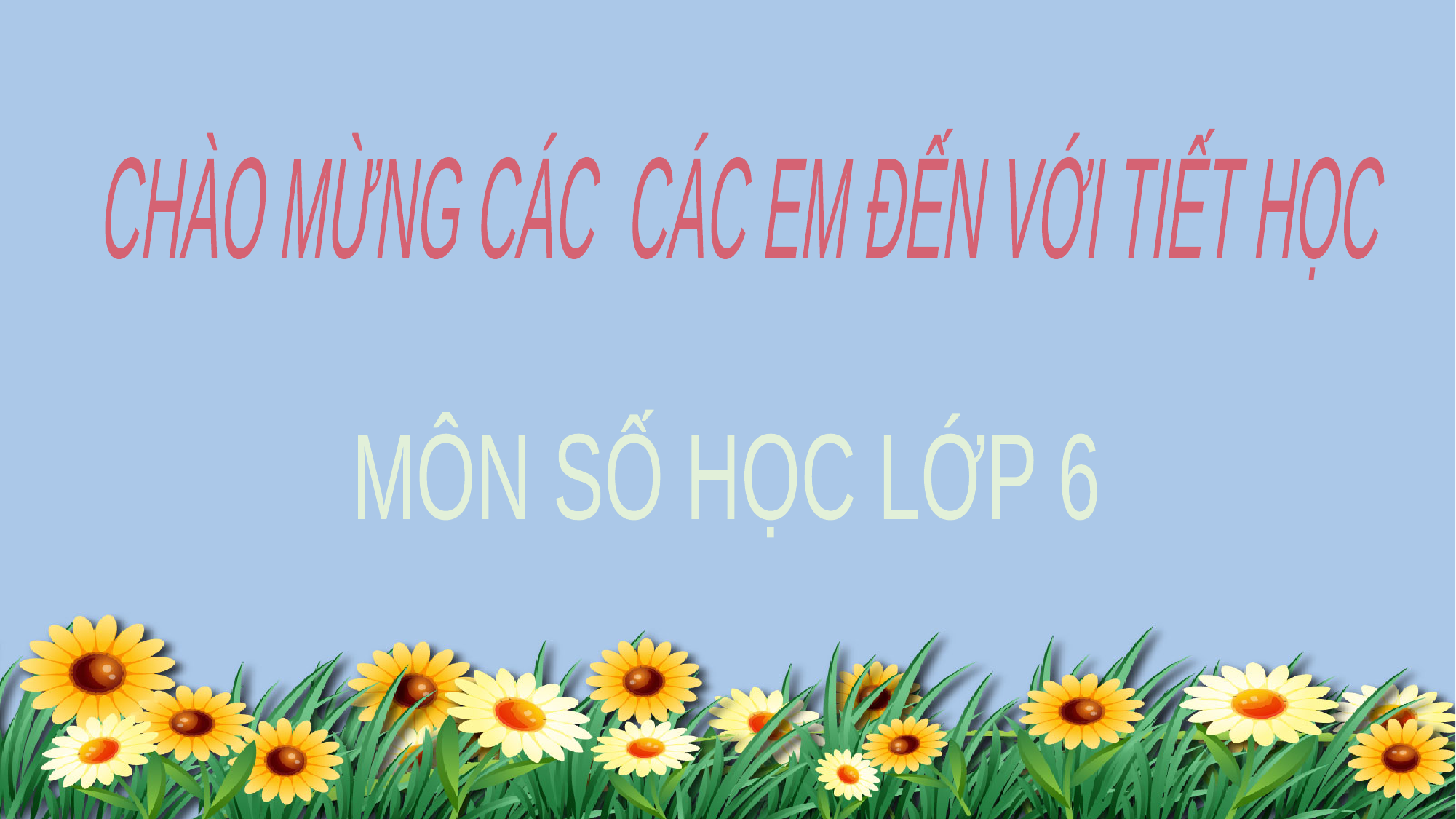

CHÀO MỪNG CÁC  CÁC EM ĐẾN VỚI TIẾT HỌC
MÔN SỐ HỌC LỚP 6